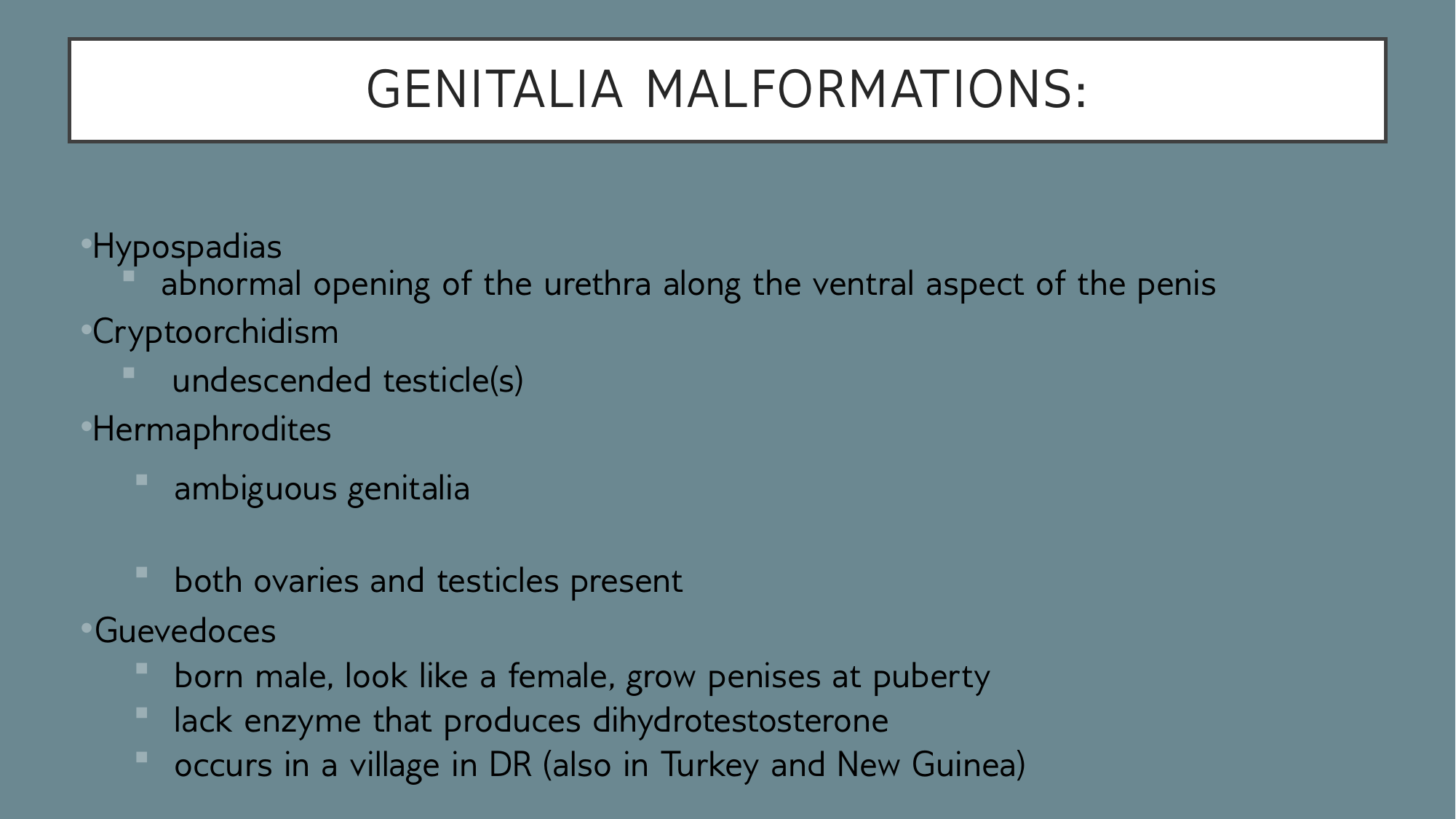

# Genitalia malformations:
Hypospadias
abnormal opening of the urethra along the ventral aspect of the penis
Cryptoorchidism
 undescended testicle(s)
Hermaphrodites
ambiguous genitalia

both ovaries and testicles present
Guevedoces
born male, look like a female, grow penises at puberty
lack enzyme that produces dihydrotestosterone
occurs in a village in DR (also in Turkey and New Guinea)